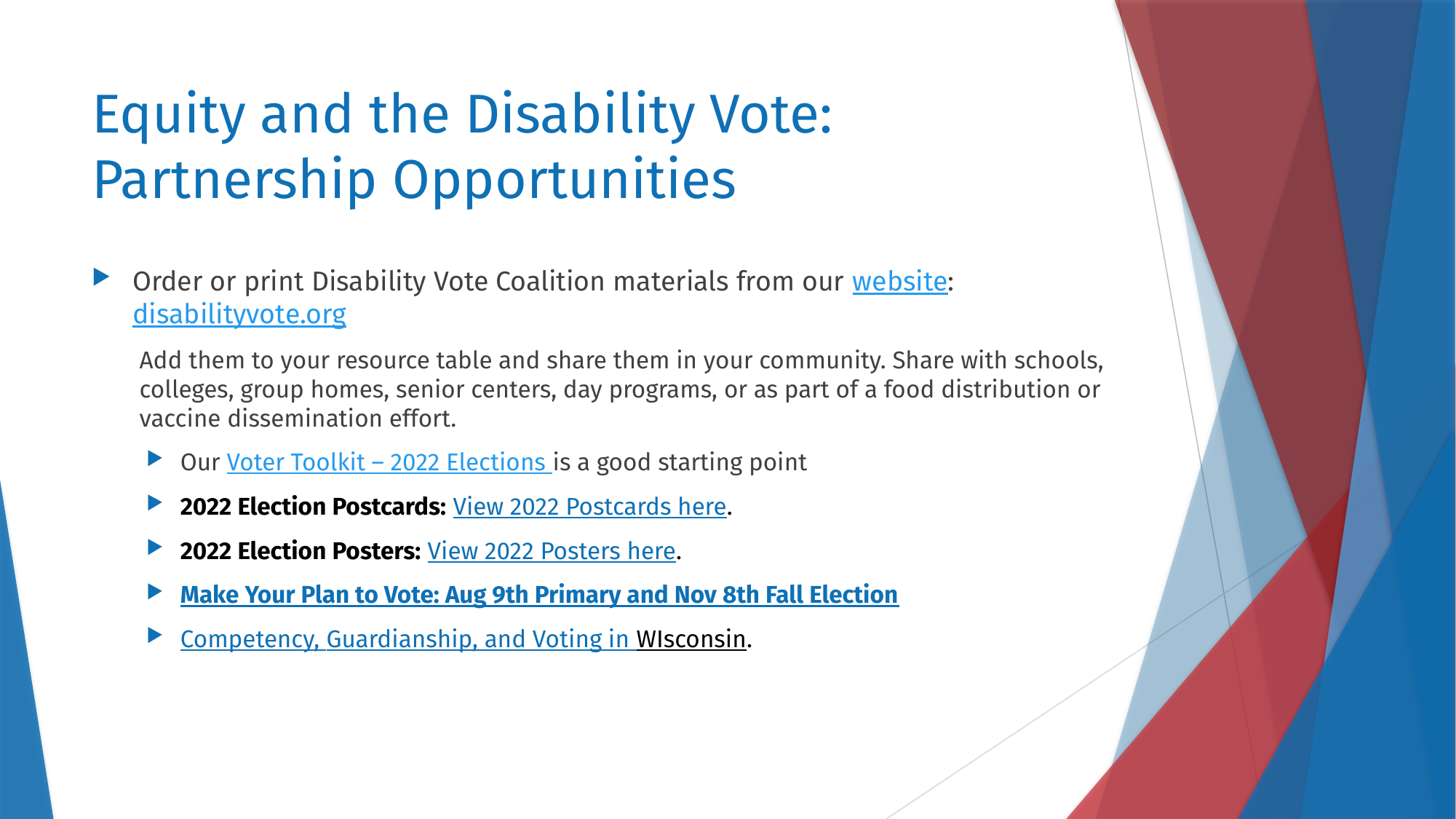

# Equity and the Disability Vote: Partnership Opportunities
Order or print Disability Vote Coalition materials from our website: disabilityvote.org
Add them to your resource table and share them in your community. Share with schools, colleges, group homes, senior centers, day programs, or as part of a food distribution or vaccine dissemination effort.
Our Voter Toolkit – 2022 Elections is a good starting point
2022 Election Postcards: View 2022 Postcards here.
2022 Election Posters: View 2022 Posters here.
Make Your Plan to Vote: Aug 9th Primary and Nov 8th Fall Election
Competency, Guardianship, and Voting in WIsconsin.